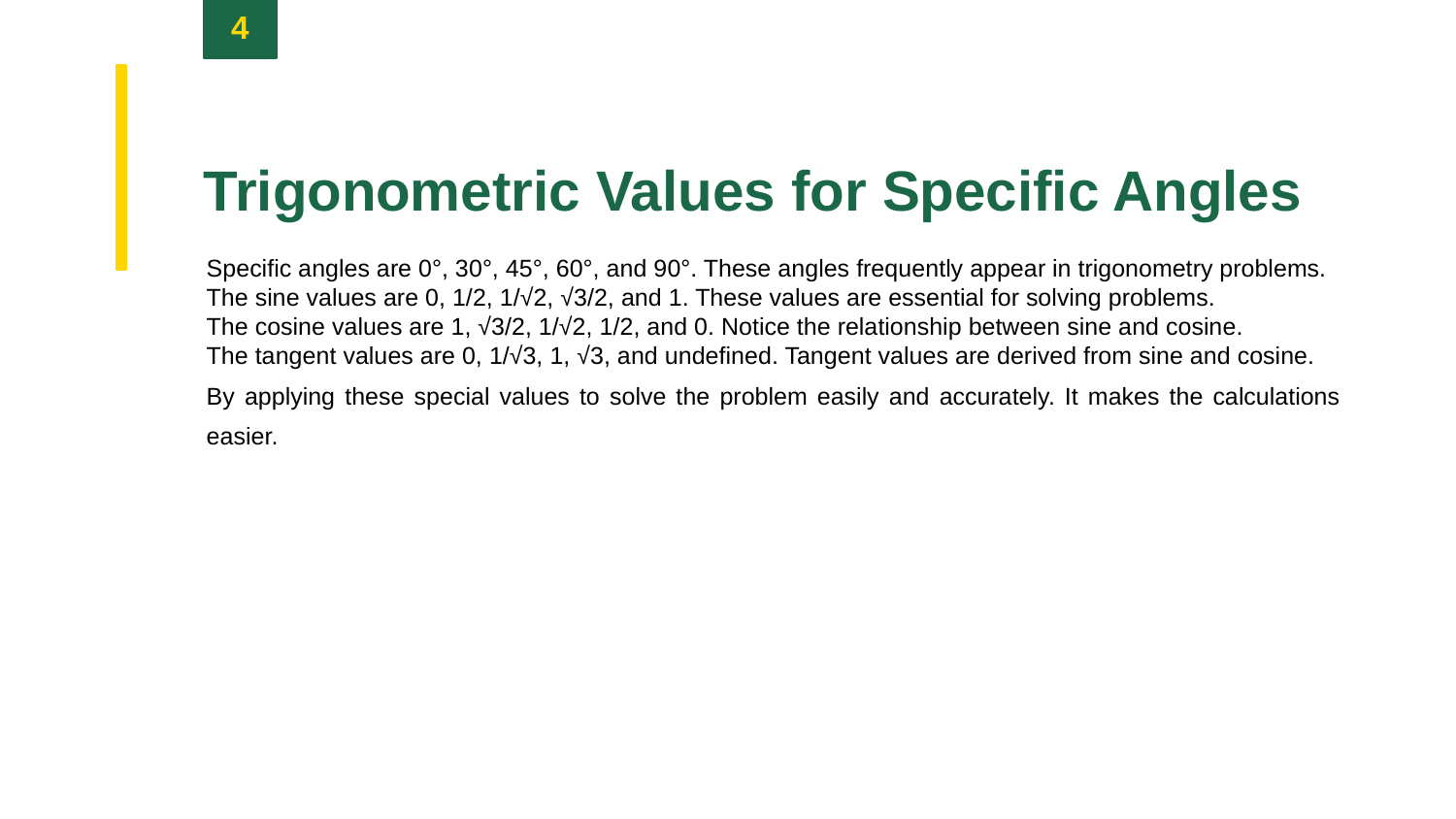

4

Trigonometric Values for Specific Angles
Specific angles are 0°, 30°, 45°, 60°, and 90°. These angles frequently appear in trigonometry problems.
The sine values are 0, 1/2, 1/√2, √3/2, and 1. These values are essential for solving problems.
The cosine values are 1, √3/2, 1/√2, 1/2, and 0. Notice the relationship between sine and cosine.
The tangent values are 0, 1/√3, 1, √3, and undefined. Tangent values are derived from sine and cosine.
By applying these special values to solve the problem easily and accurately. It makes the calculations easier.